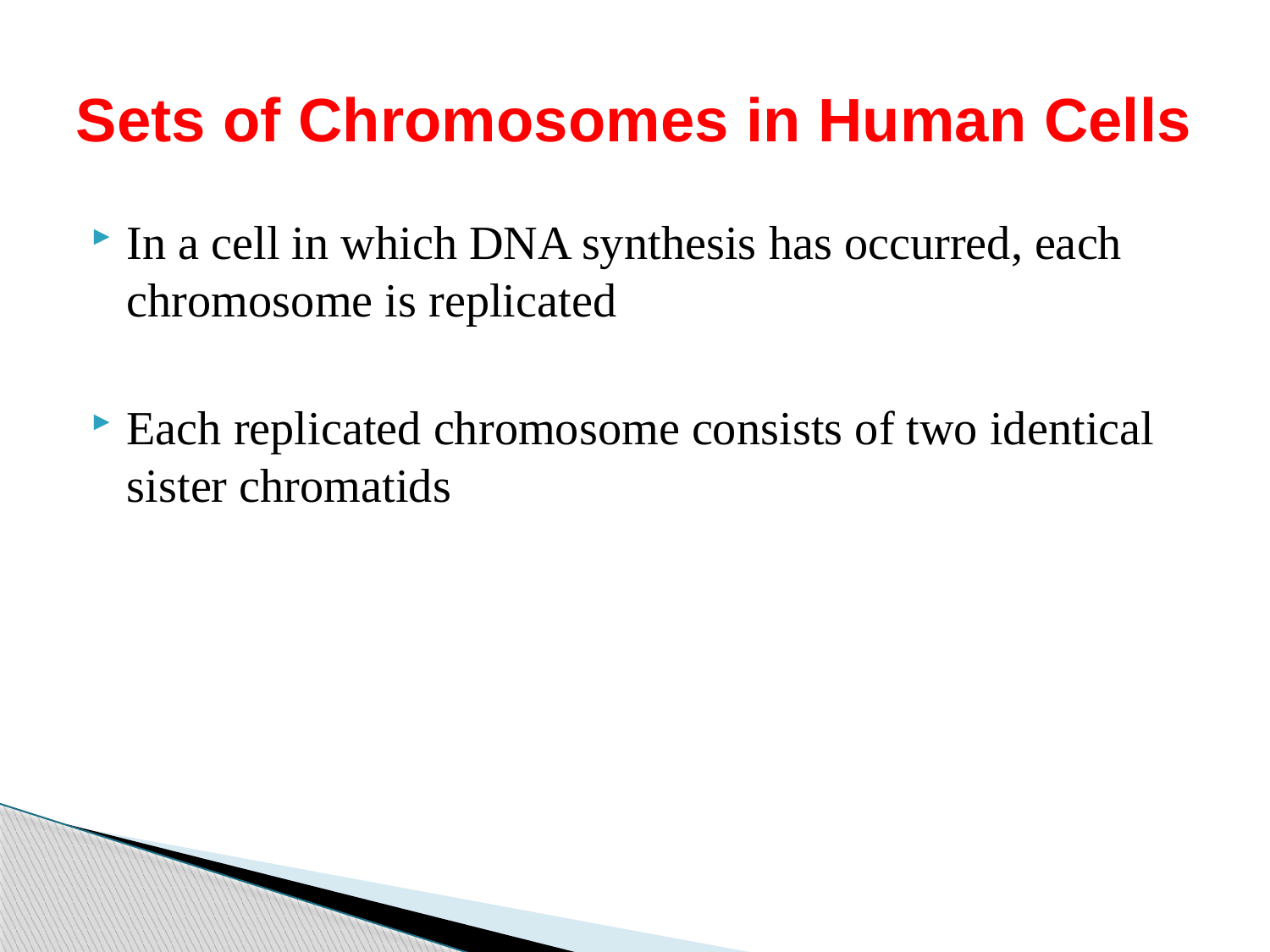

# Sets of Chromosomes in Human Cells
In a cell in which DNA synthesis has occurred, each chromosome is replicated

Each replicated chromosome consists of two identical sister chromatids